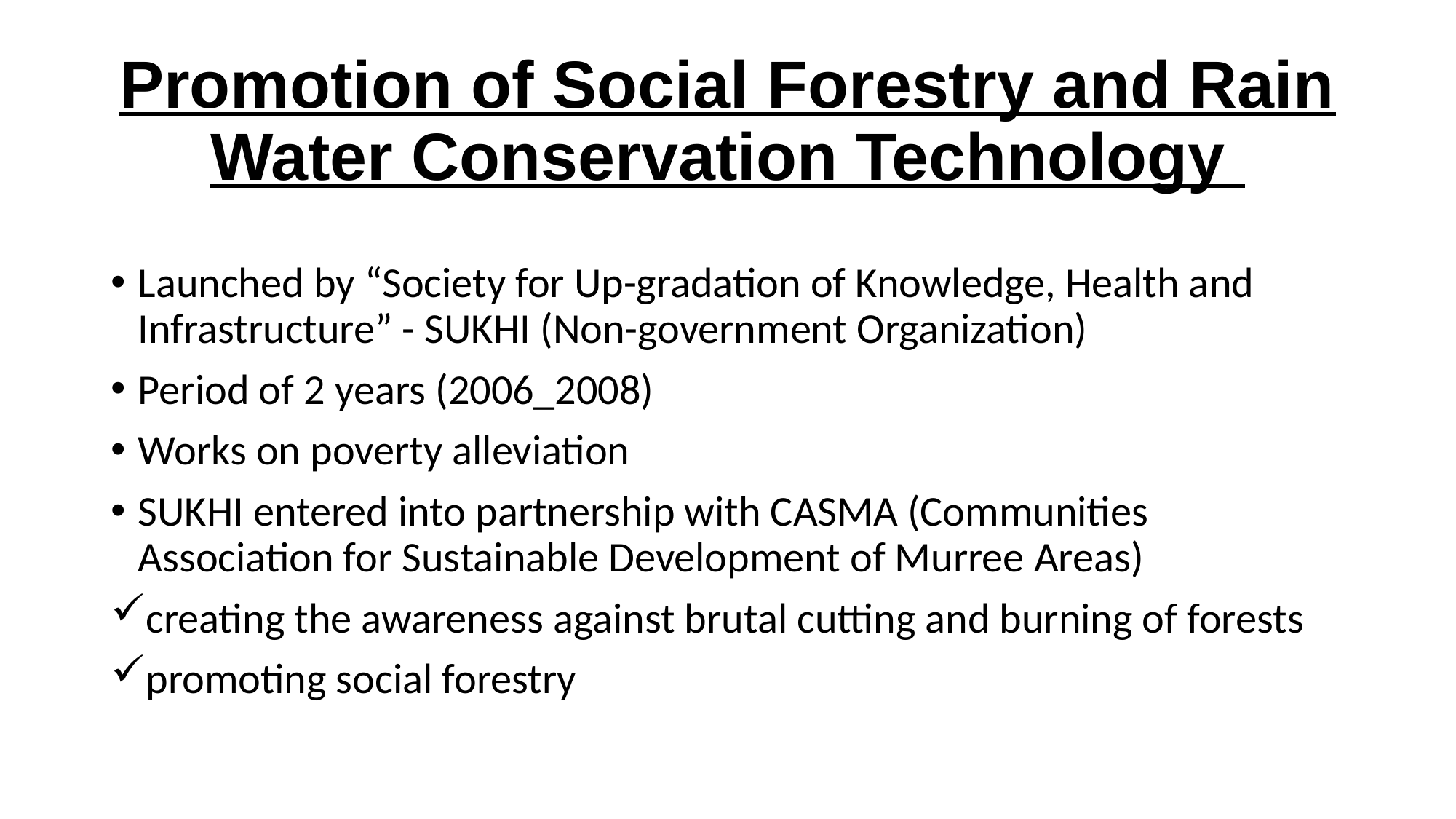

# Promotion of Social Forestry and Rain Water Conservation Technology
Launched by “Society for Up-gradation of Knowledge, Health and Infrastructure” - SUKHI (Non-government Organization)
Period of 2 years (2006_2008)
Works on poverty alleviation
SUKHI entered into partnership with CASMA (Communities Association for Sustainable Development of Murree Areas)
creating the awareness against brutal cutting and burning of forests
promoting social forestry